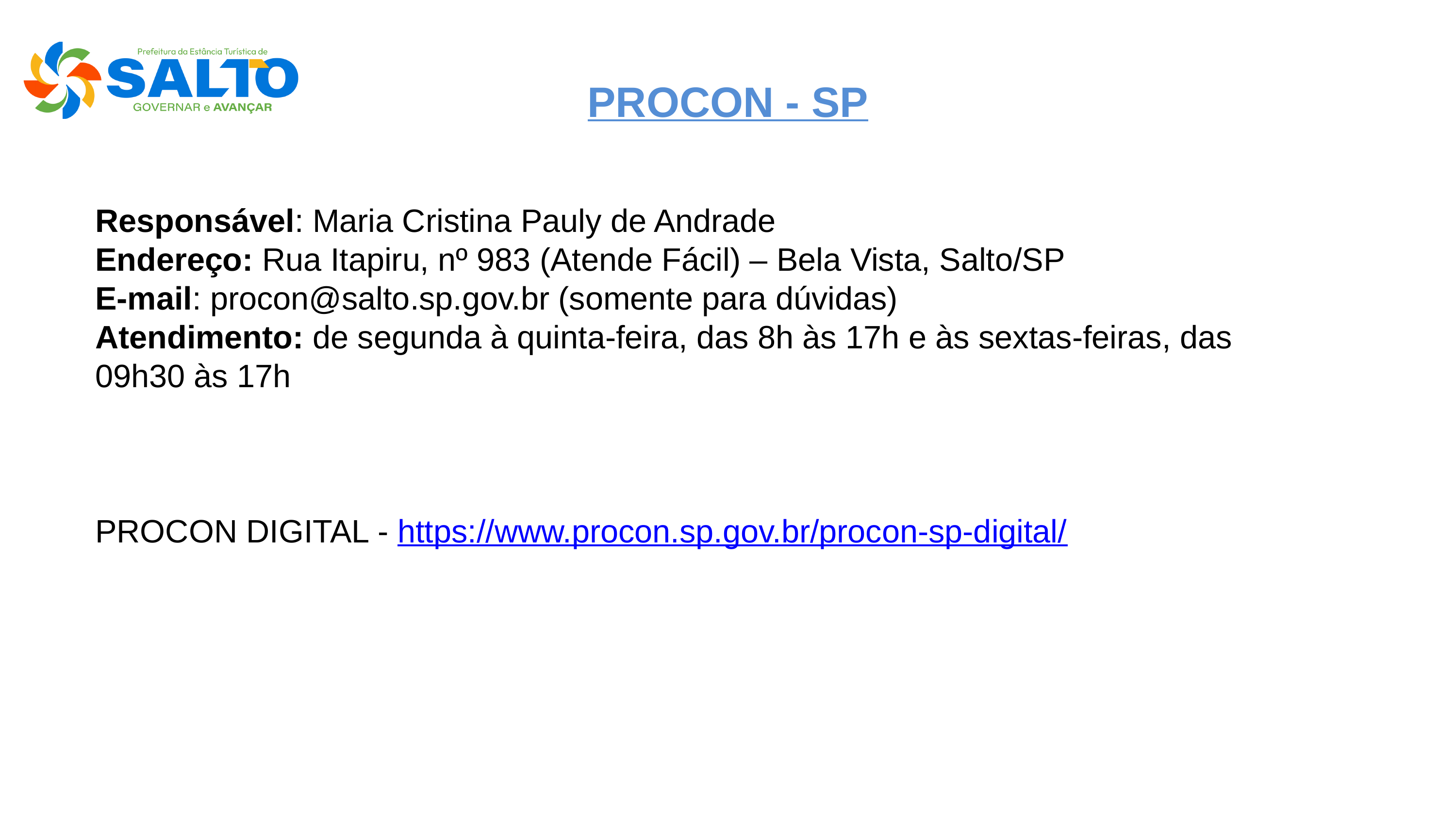

PROCON - SP
Responsável: Maria Cristina Pauly de Andrade
Endereço: Rua Itapiru, nº 983 (Atende Fácil) – Bela Vista, Salto/SP
E-mail: procon@salto.sp.gov.br (somente para dúvidas)
Atendimento: de segunda à quinta-feira, das 8h às 17h e às sextas-feiras, das 09h30 às 17h

PROCON DIGITAL - https://www.procon.sp.gov.br/procon-sp-digital/